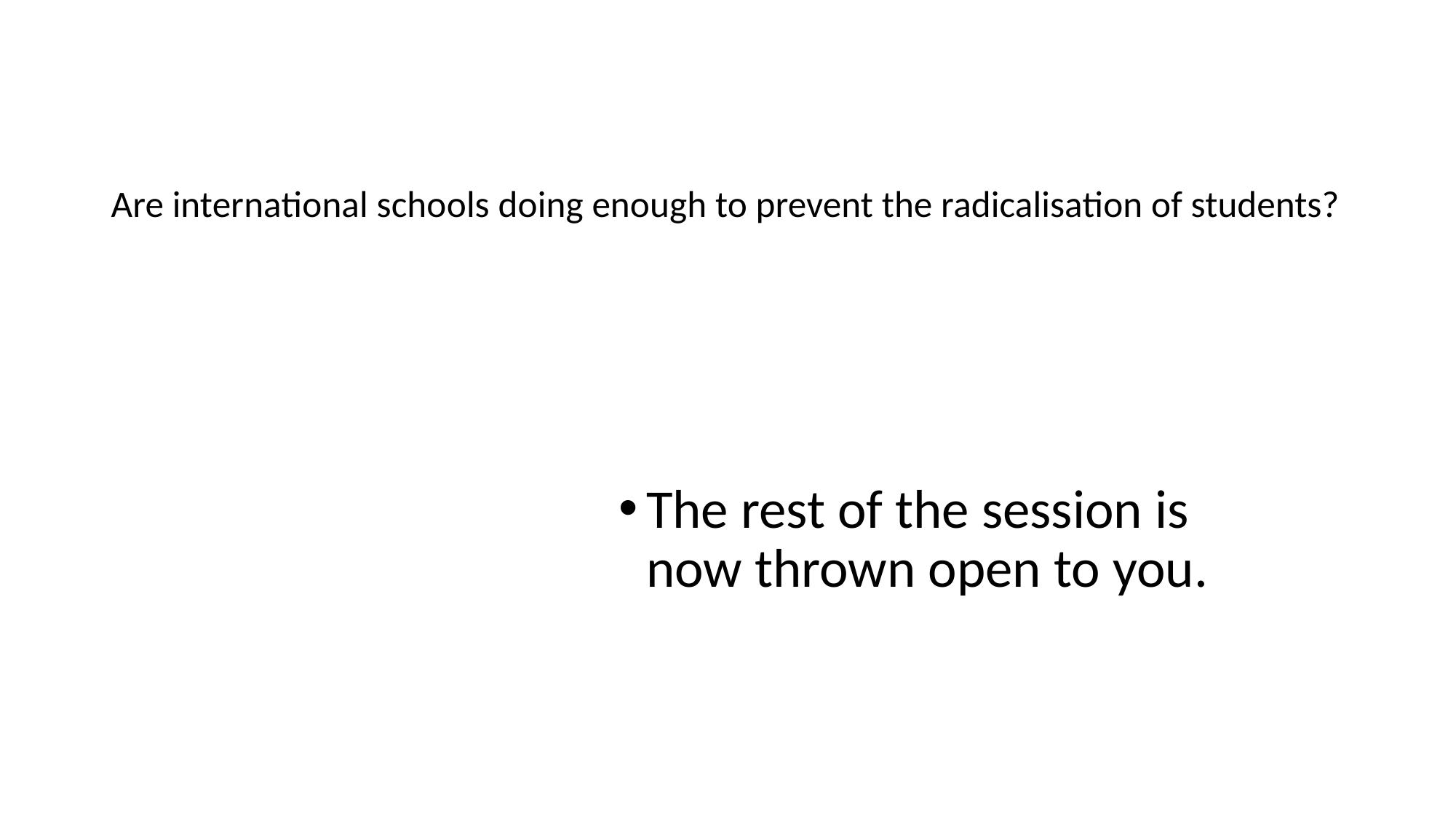

# Are international schools doing enough to prevent the radicalisation of students?

The rest of the session is now thrown open to you.